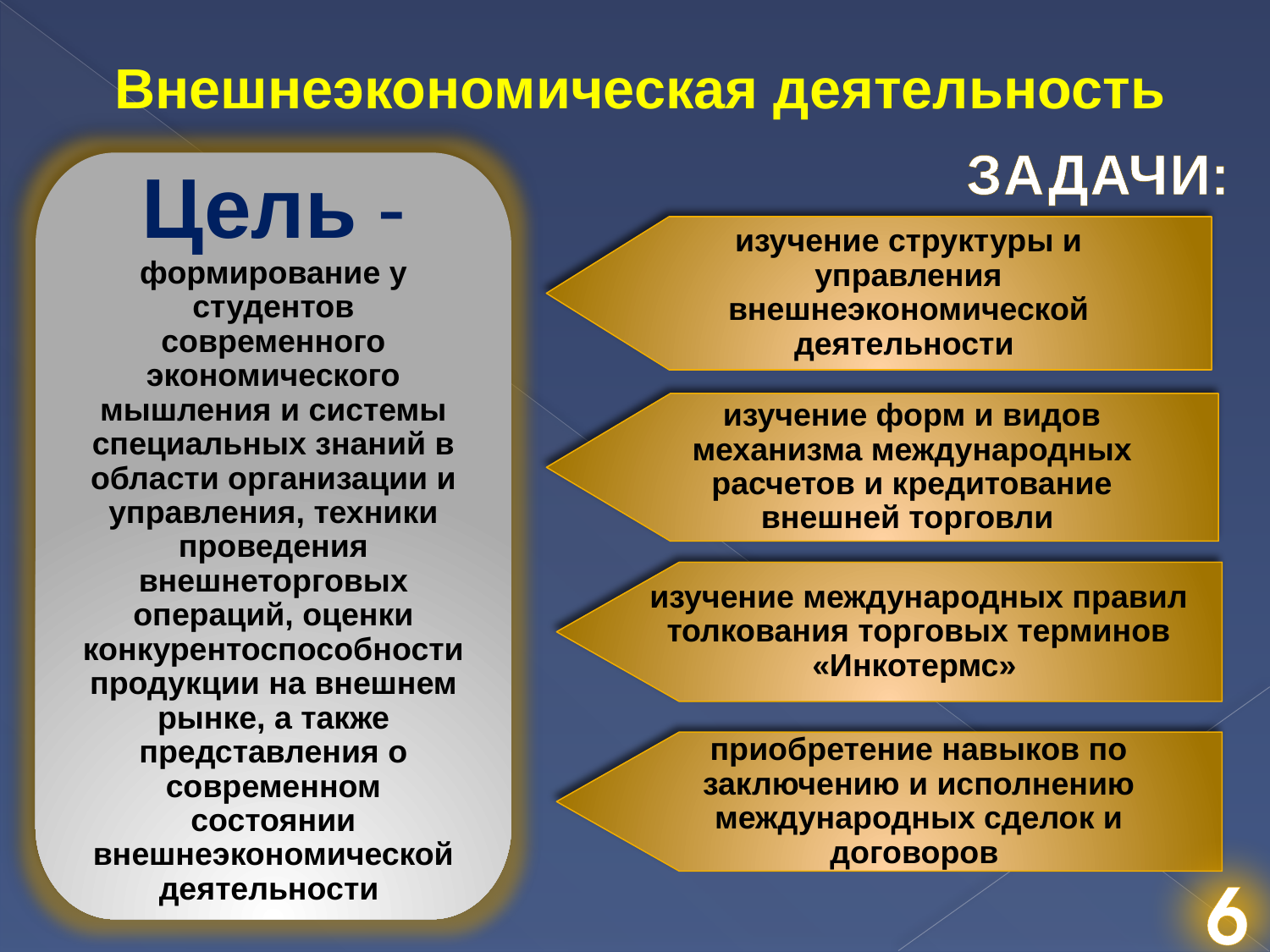

Внешнеэкономическая деятельность
ЗАДАЧИ:
Цель − формирование у студентов современного экономического мышления и системы специальных знаний в области организации и управления, техники проведения внешнеторговых операций, оценки конкурентоспособности продукции на внешнем рынке, а также представления о современном состоянии внешнеэкономической деятельности
изучение структуры и управления внешнеэкономической деятельности
изучение форм и видов механизма международных расчетов и кредитование внешней торговли
изучение международных правил толкования торговых терминов «Инкотермс»
приобретение навыков по заключению и исполнению международных сделок и договоров
6